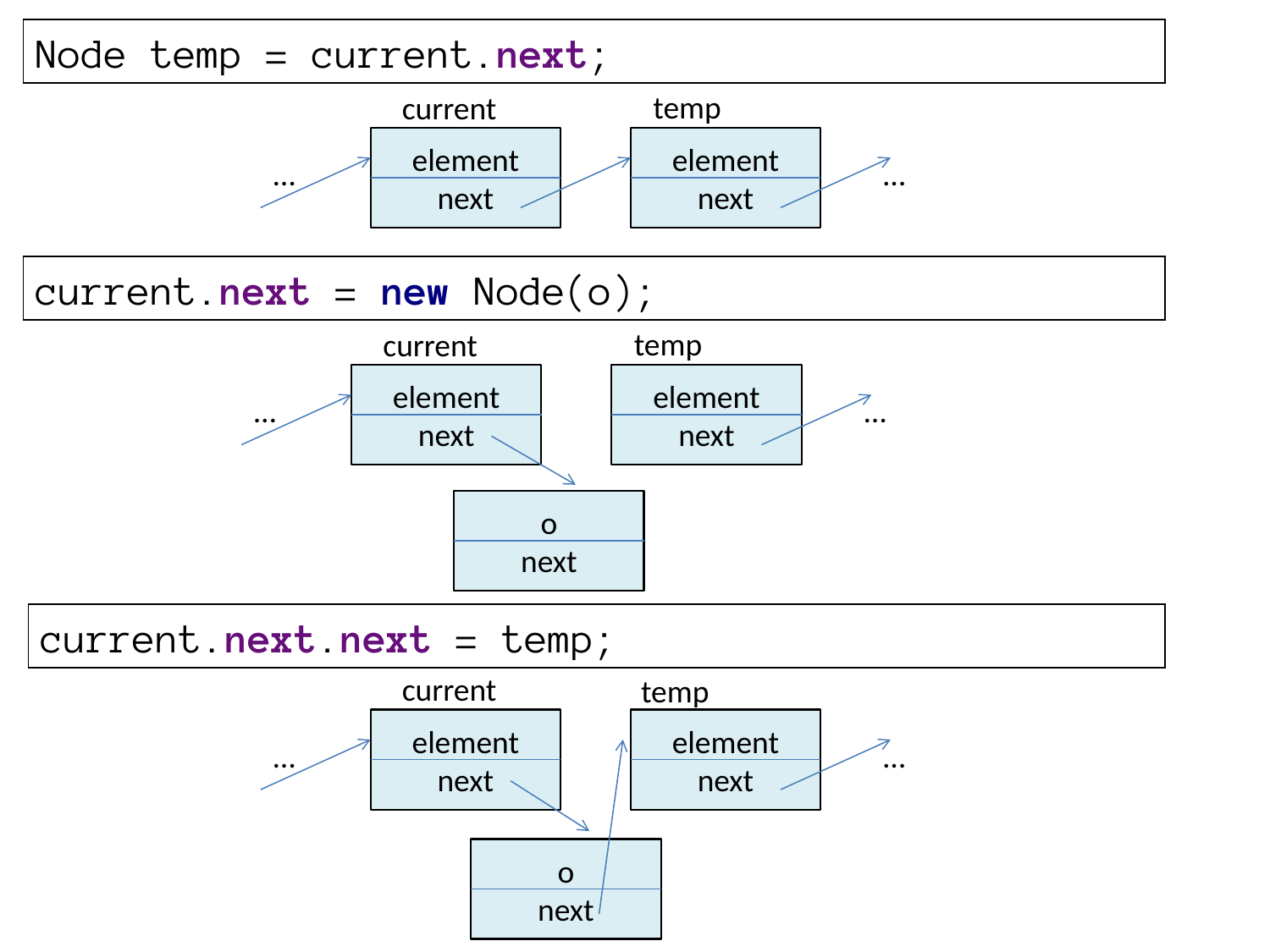

Node temp = current.next;
temp
current
element
next
element
next
…
…
current.next = new Node(o);
temp
current
element
next
element
next
…
…
o
next
current.next.next = temp;
current
temp
element
next
element
next
…
…
o
next